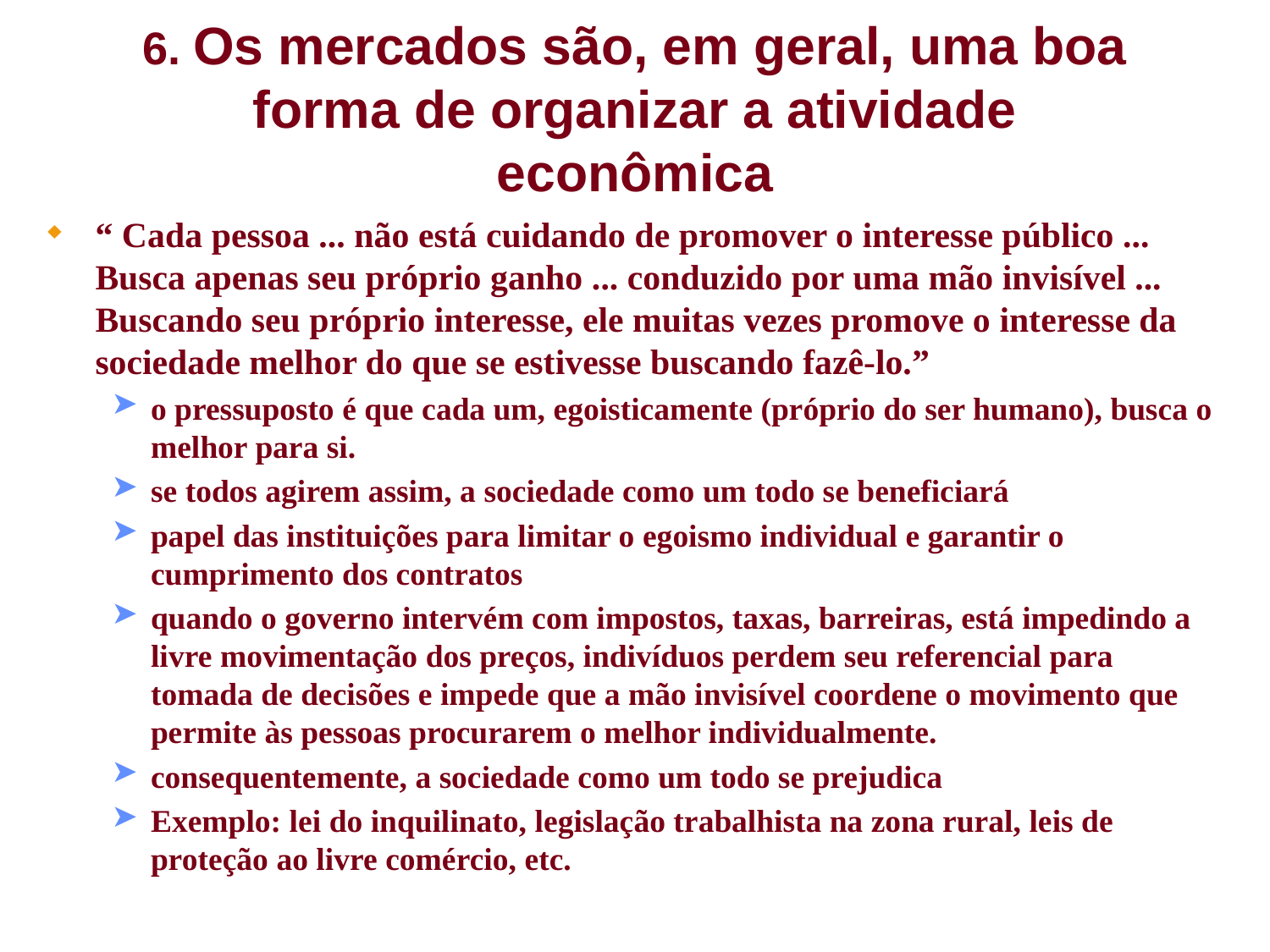

6. Os mercados são, em geral, uma boa forma de organizar a atividade econômica
“ Cada pessoa ... não está cuidando de promover o interesse público ... Busca apenas seu próprio ganho ... conduzido por uma mão invisível ... Buscando seu próprio interesse, ele muitas vezes promove o interesse da sociedade melhor do que se estivesse buscando fazê-lo.”
o pressuposto é que cada um, egoisticamente (próprio do ser humano), busca o melhor para si.
se todos agirem assim, a sociedade como um todo se beneficiará
papel das instituições para limitar o egoismo individual e garantir o cumprimento dos contratos
quando o governo intervém com impostos, taxas, barreiras, está impedindo a livre movimentação dos preços, indivíduos perdem seu referencial para tomada de decisões e impede que a mão invisível coordene o movimento que permite às pessoas procurarem o melhor individualmente.
consequentemente, a sociedade como um todo se prejudica
Exemplo: lei do inquilinato, legislação trabalhista na zona rural, leis de proteção ao livre comércio, etc.